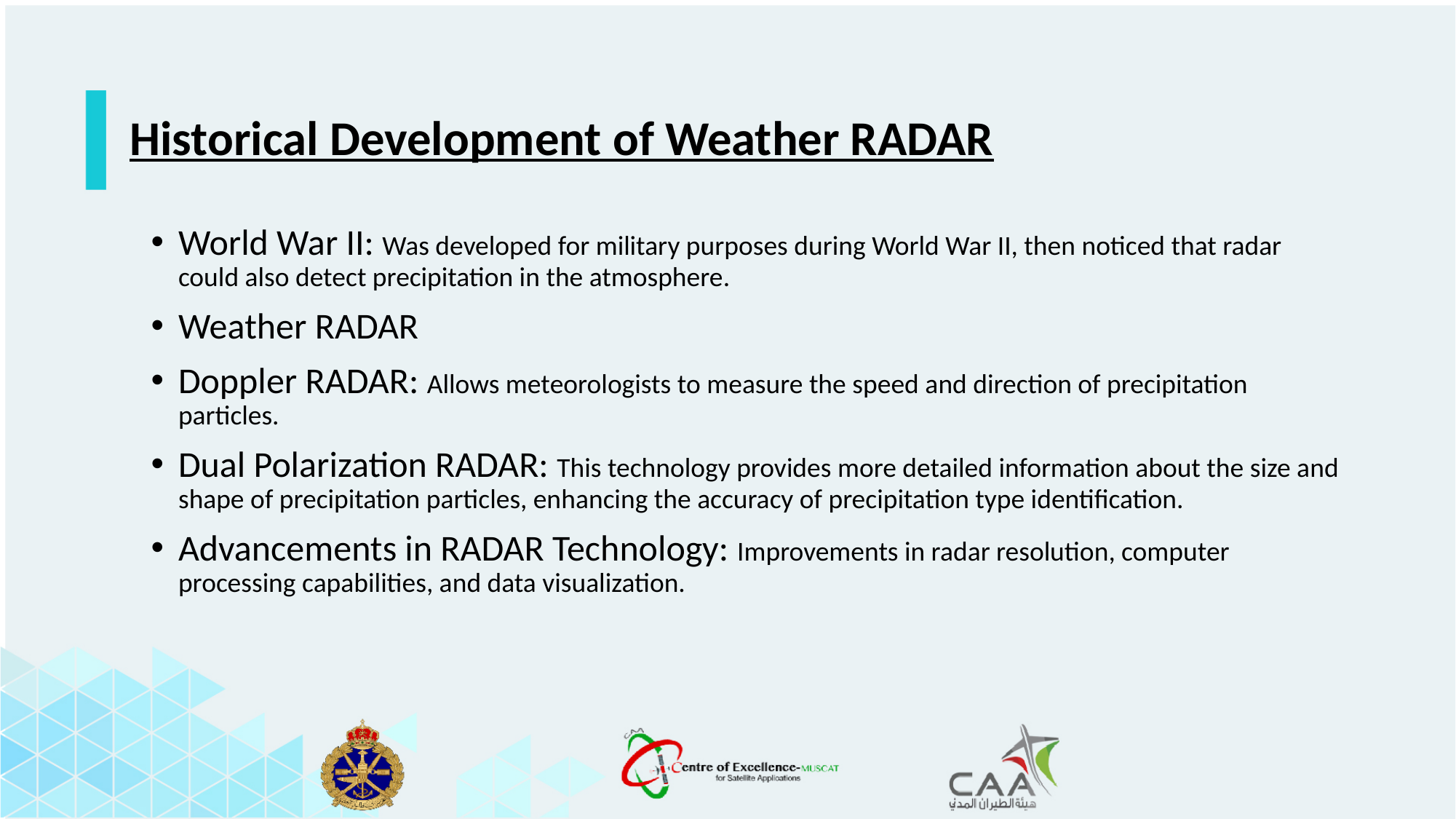

Historical Development of Weather RADAR
World War II: Was developed for military purposes during World War II, then noticed that radar could also detect precipitation in the atmosphere.
Weather RADAR
Doppler RADAR: Allows meteorologists to measure the speed and direction of precipitation particles.
Dual Polarization RADAR: This technology provides more detailed information about the size and shape of precipitation particles, enhancing the accuracy of precipitation type identification.
Advancements in RADAR Technology: Improvements in radar resolution, computer processing capabilities, and data visualization.